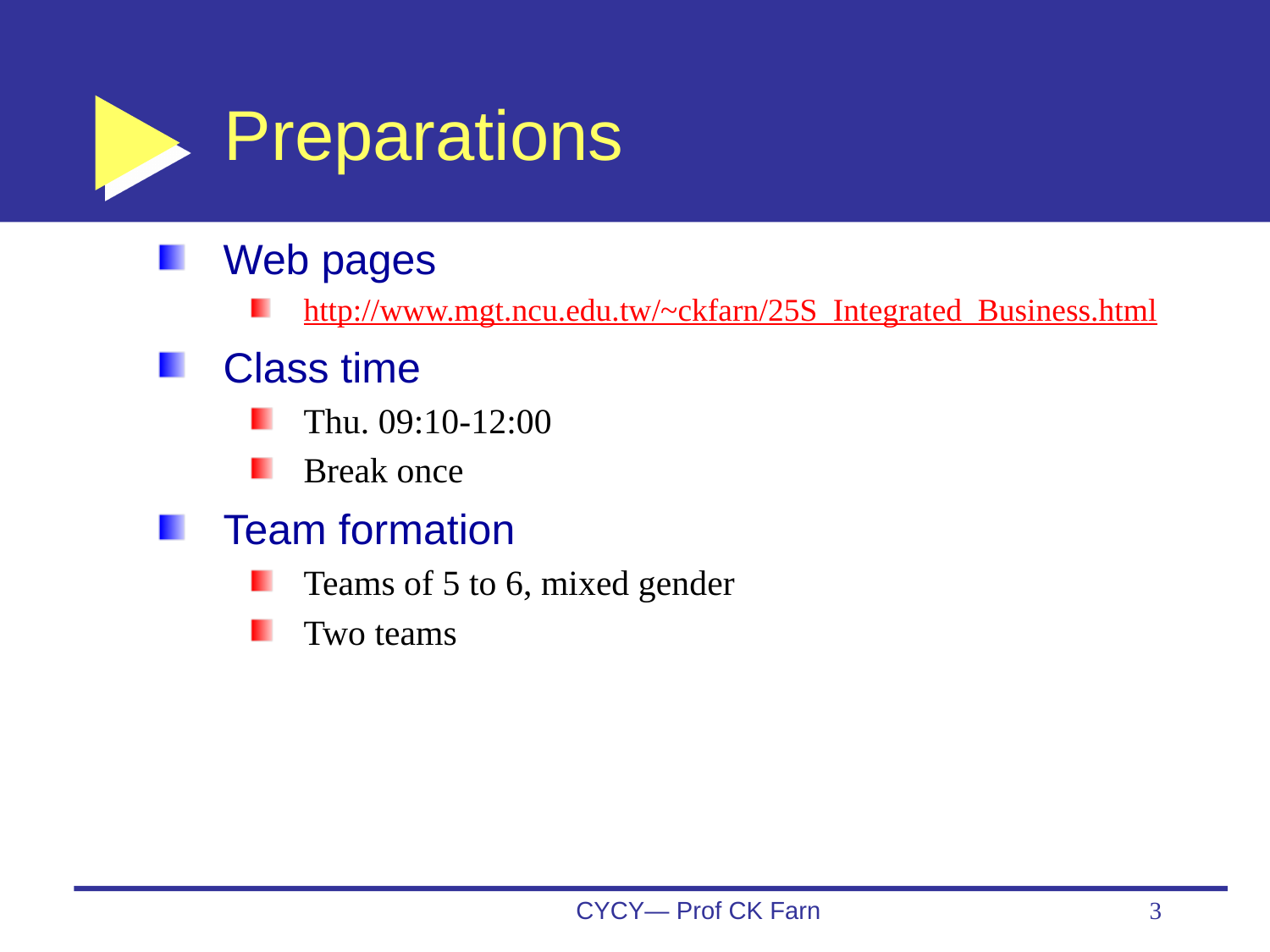

# Preparations
Web pages
http://www.mgt.ncu.edu.tw/~ckfarn/25S_Integrated_Business.html
Class time
Thu. 09:10-12:00
Break once
Team formation
Teams of 5 to 6, mixed gender
Two teams

CYCY— Prof CK Farn
3